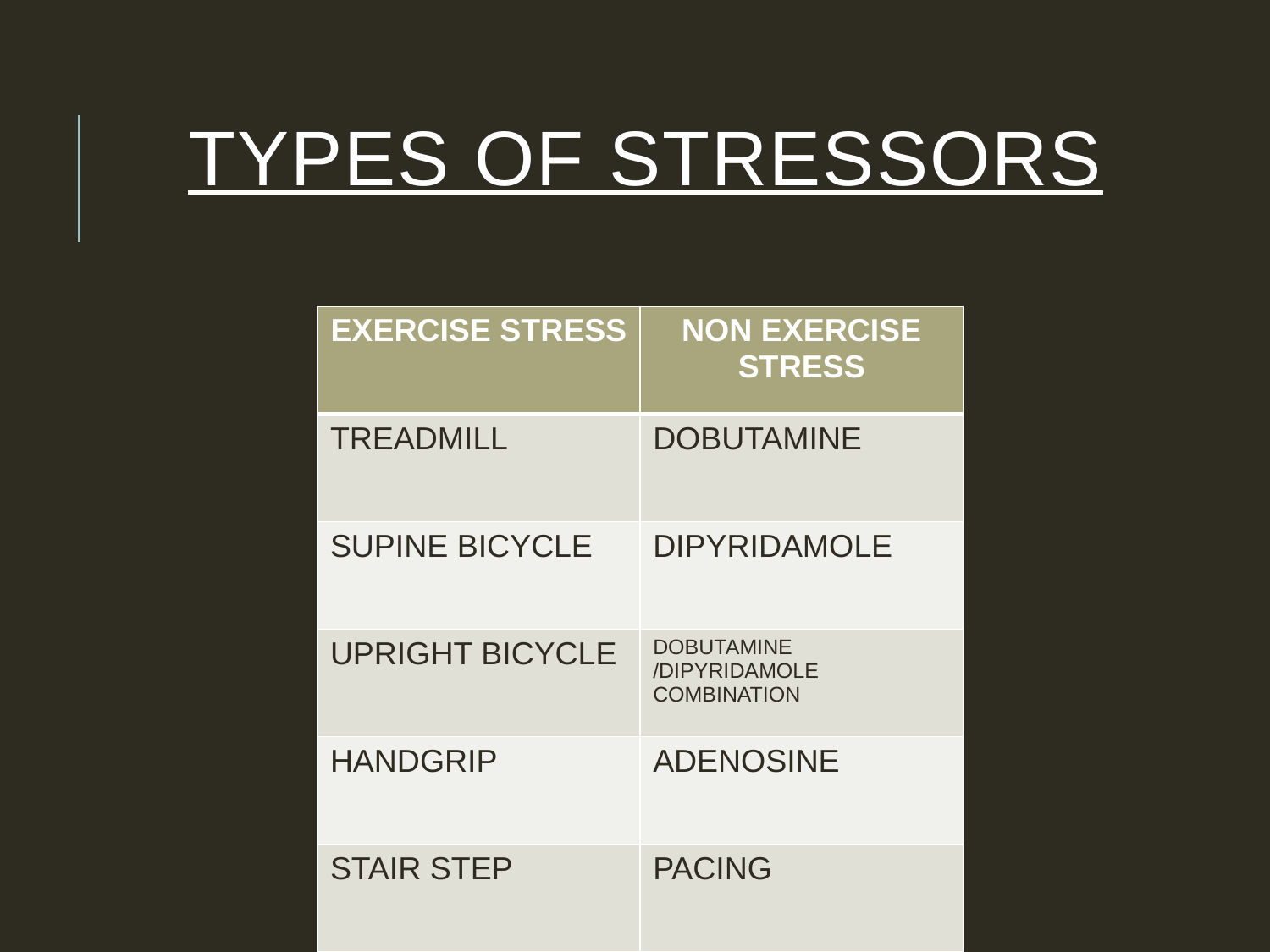

# TYPES OF STRESSORS
| EXERCISE STRESS | NON EXERCISE STRESS |
| --- | --- |
| TREADMILL | DOBUTAMINE |
| SUPINE BICYCLE | DIPYRIDAMOLE |
| UPRIGHT BICYCLE | DOBUTAMINE /DIPYRIDAMOLE COMBINATION |
| HANDGRIP | ADENOSINE |
| STAIR STEP | PACING |